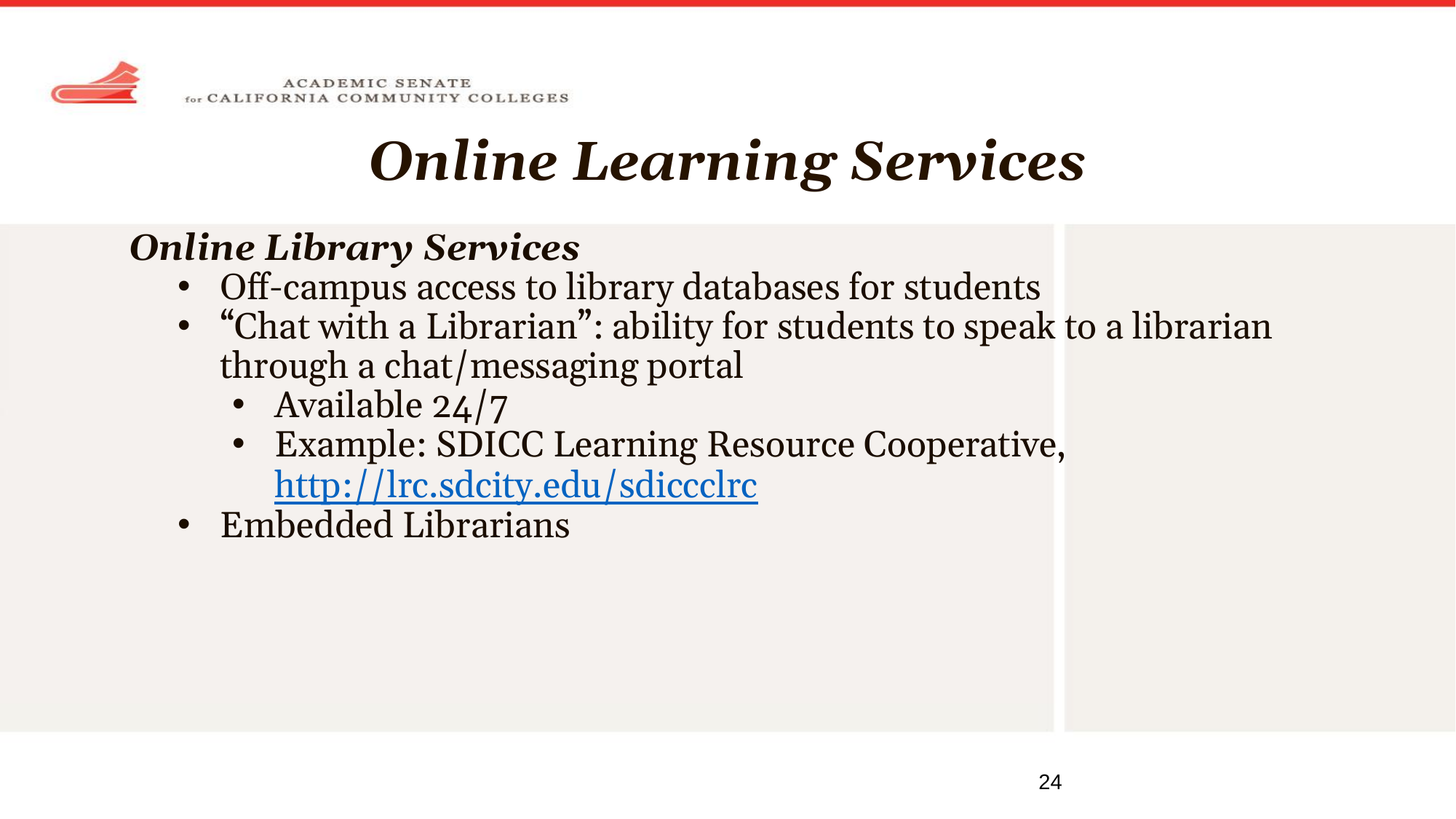

# Online Learning Services
Online Library Services
Off-campus access to library databases for students
“Chat with a Librarian”: ability for students to speak to a librarian through a chat/messaging portal
Available 24/7
Example: SDICC Learning Resource Cooperative, http://lrc.sdcity.edu/sdiccclrc
Embedded Librarians
24